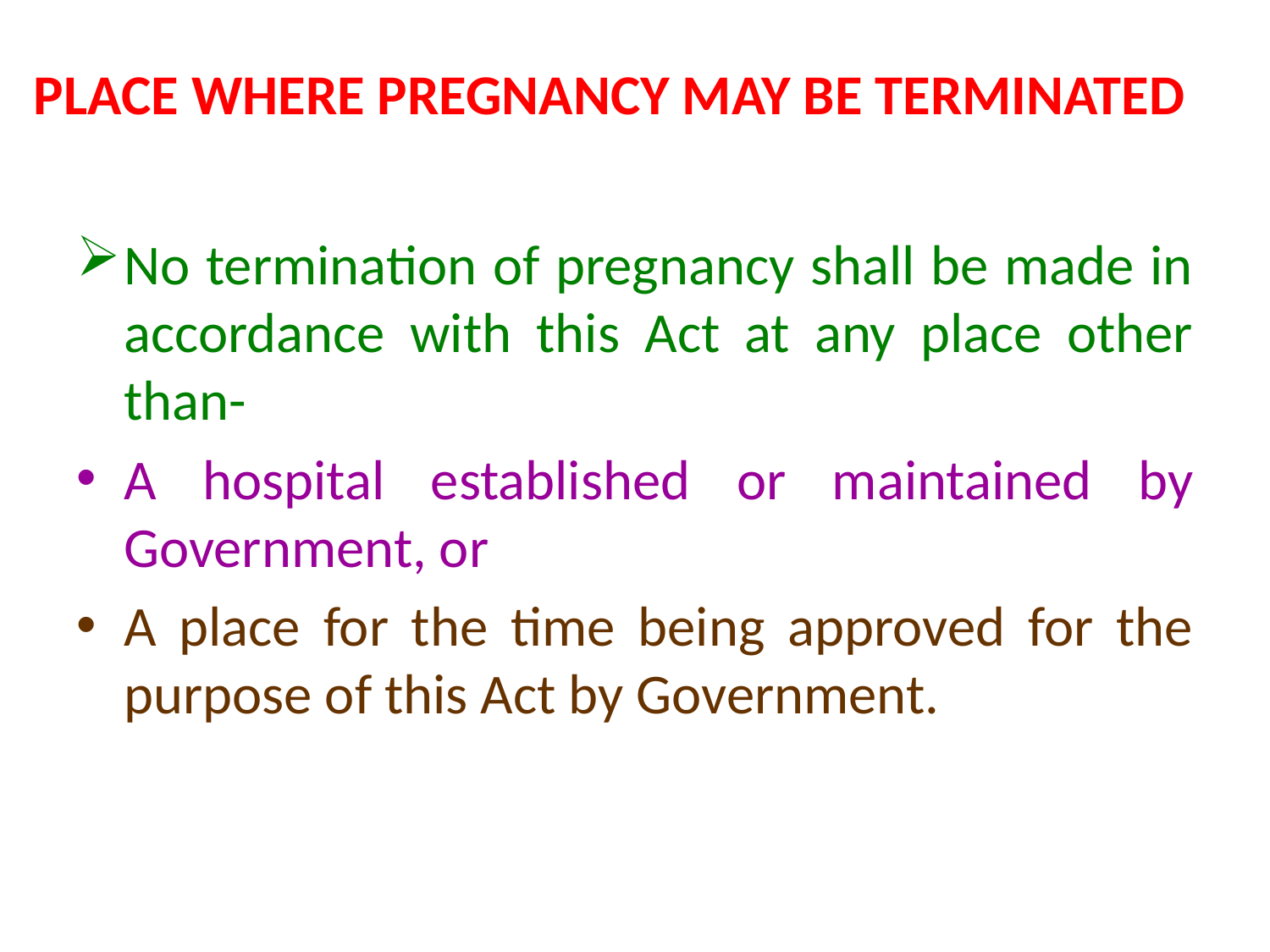

# PLACE WHERE PREGNANCY MAY BE TERMINATED
No termination of pregnancy shall be made in accordance with this Act at any place other than-
A hospital established or maintained by Government, or
A place for the time being approved for the purpose of this Act by Government.